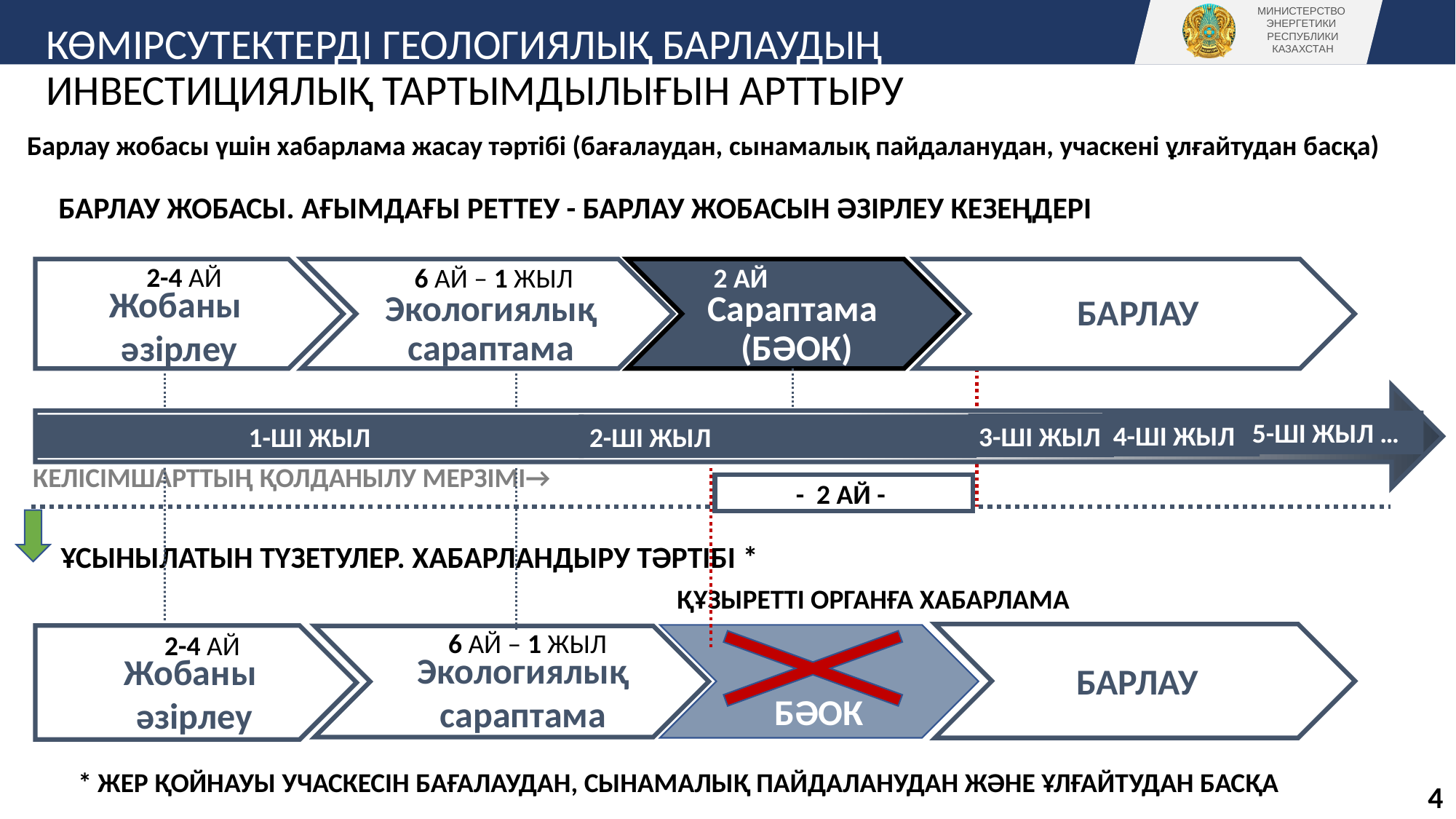

# КӨМІРСУТЕКТЕРДІ ГЕОЛОГИЯЛЫҚ БАРЛАУДЫҢ ИНВЕСТИЦИЯЛЫҚ ТАРТЫМДЫЛЫҒЫН АРТТЫРУ
Барлау жобасы үшін хабарлама жасау тәртібі (бағалаудан, сынамалық пайдаланудан, учаскені ұлғайтудан басқа)
БАРЛАУ ЖОБАСЫ. АҒЫМДАҒЫ РЕТТЕУ - БАРЛАУ ЖОБАСЫН ӘЗІРЛЕУ КЕЗЕҢДЕРІ
2-4 АЙ
 2 АЙ
  6 АЙ – 1 ЖЫЛ
Жобаны
әзірлеу
Экологиялық сараптама
Сараптама  (БӘОК)
БАРЛАУ

5-ШІ ЖЫЛ …
4-ШІ ЖЫЛ
3-ШІ ЖЫЛ
2-ШІ ЖЫЛ
1-ШІ ЖЫЛ
КЕЛІСІМШАРТТЫҢ ҚОЛДАНЫЛУ МЕРЗІМІ→
-  2 АЙ -

ҰСЫНЫЛАТЫН ТҮЗЕТУЛЕР. ХАБАРЛАНДЫРУ ТӘРТІБІ *
ҚҰЗЫРЕТТІ ОРГАНҒА ХАБАРЛАМА

БӘОК
      6 АЙ – 1 ЖЫЛ
2-4 АЙ

Экологиялық сараптама
Жобаны
әзірлеу
БАРЛАУ
* ЖЕР ҚОЙНАУЫ УЧАСКЕСІН БАҒАЛАУДАН, СЫНАМАЛЫҚ ПАЙДАЛАНУДАН ЖӘНЕ ҰЛҒАЙТУДАН БАСҚА
4